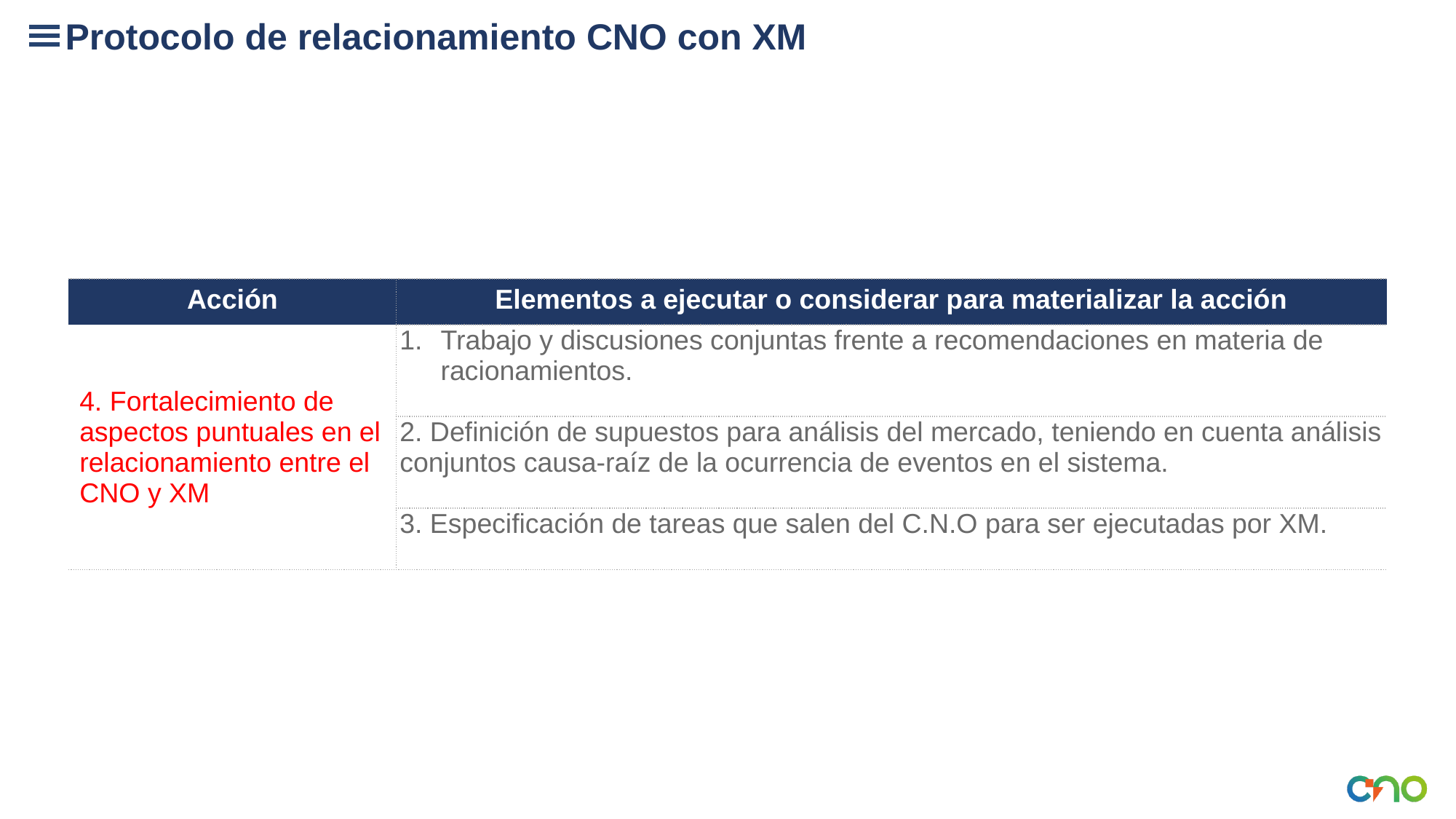

Protocolo de relacionamiento CNO con XM
| Acción | Elementos a ejecutar o considerar para materializar la acción |
| --- | --- |
| 4. Fortalecimiento de aspectos puntuales en el relacionamiento entre el CNO y XM | Trabajo y discusiones conjuntas frente a recomendaciones en materia de racionamientos. |
|  | 2. Definición de supuestos para análisis del mercado, teniendo en cuenta análisis conjuntos causa-raíz de la ocurrencia de eventos en el sistema. |
|  | 3. Especificación de tareas que salen del C.N.O para ser ejecutadas por XM. |